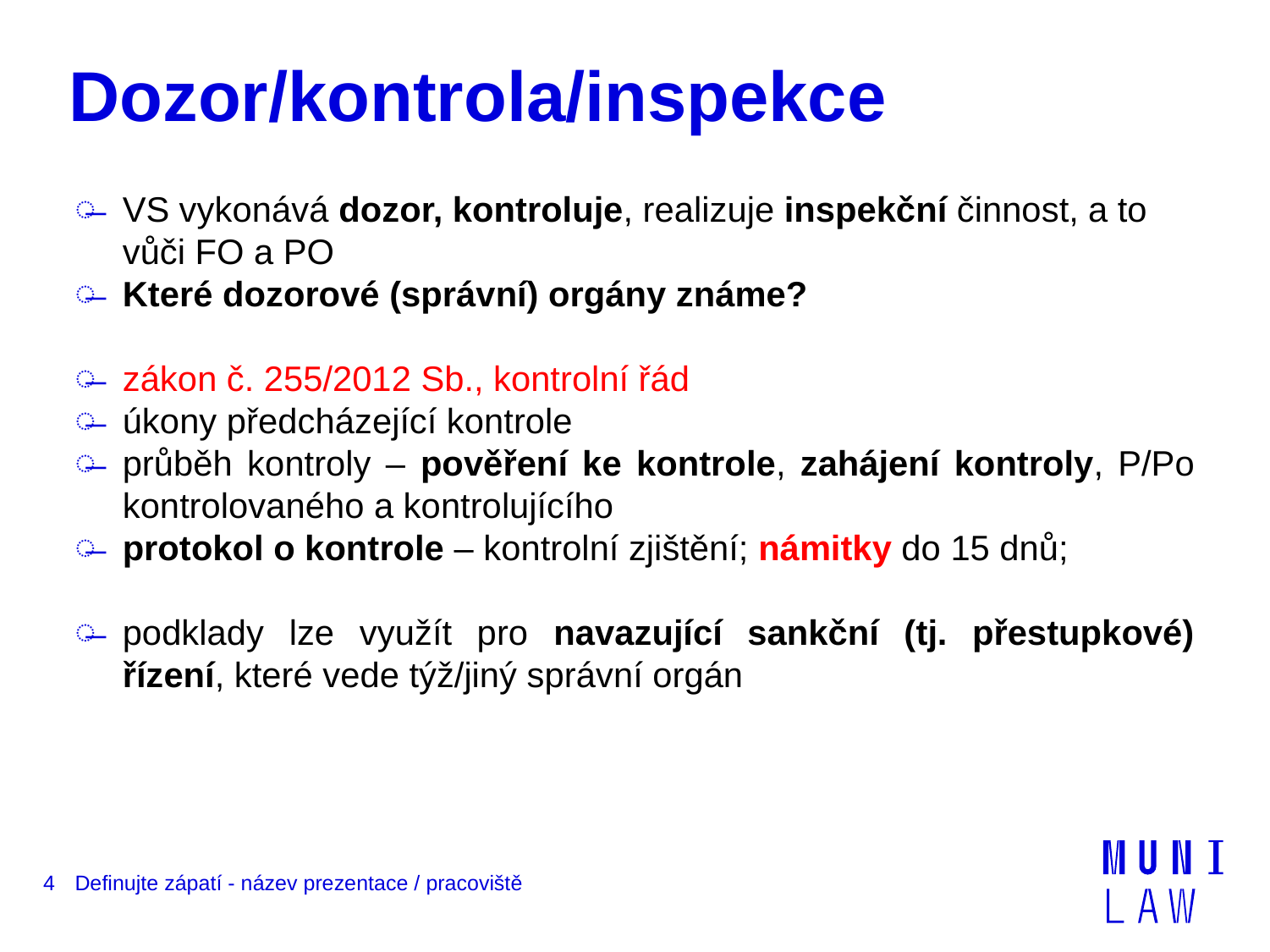

# Dozor/kontrola/inspekce
VS vykonává dozor, kontroluje, realizuje inspekční činnost, a to vůči FO a PO
Které dozorové (správní) orgány známe?

zákon č. 255/2012 Sb., kontrolní řád
úkony předcházející kontrole
průběh kontroly – pověření ke kontrole, zahájení kontroly, P/Po kontrolovaného a kontrolujícího
protokol o kontrole – kontrolní zjištění; námitky do 15 dnů;

podklady lze využít pro navazující sankční (tj. přestupkové) řízení, které vede týž/jiný správní orgán

4
Definujte zápatí - název prezentace / pracoviště